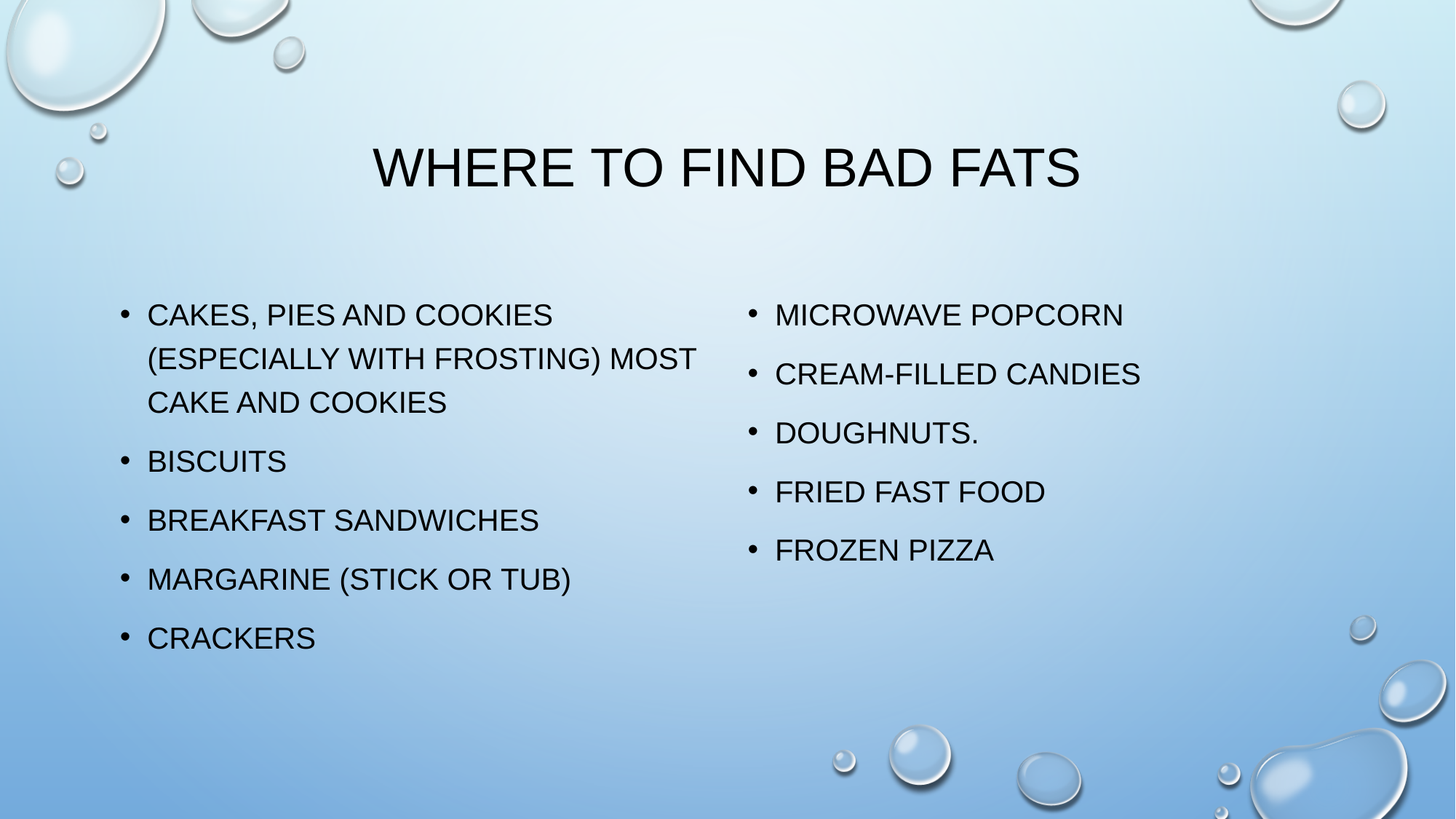

# Where to find bad fats
Cakes, pies and cookies (especially with frosting) Most cake and cookies
Biscuits
Breakfast sandwiches
Margarine (stick or tub)
Crackers

Microwave popcorn
Cream-filled candies
Doughnuts.
Fried Fast food
Frozen pizza